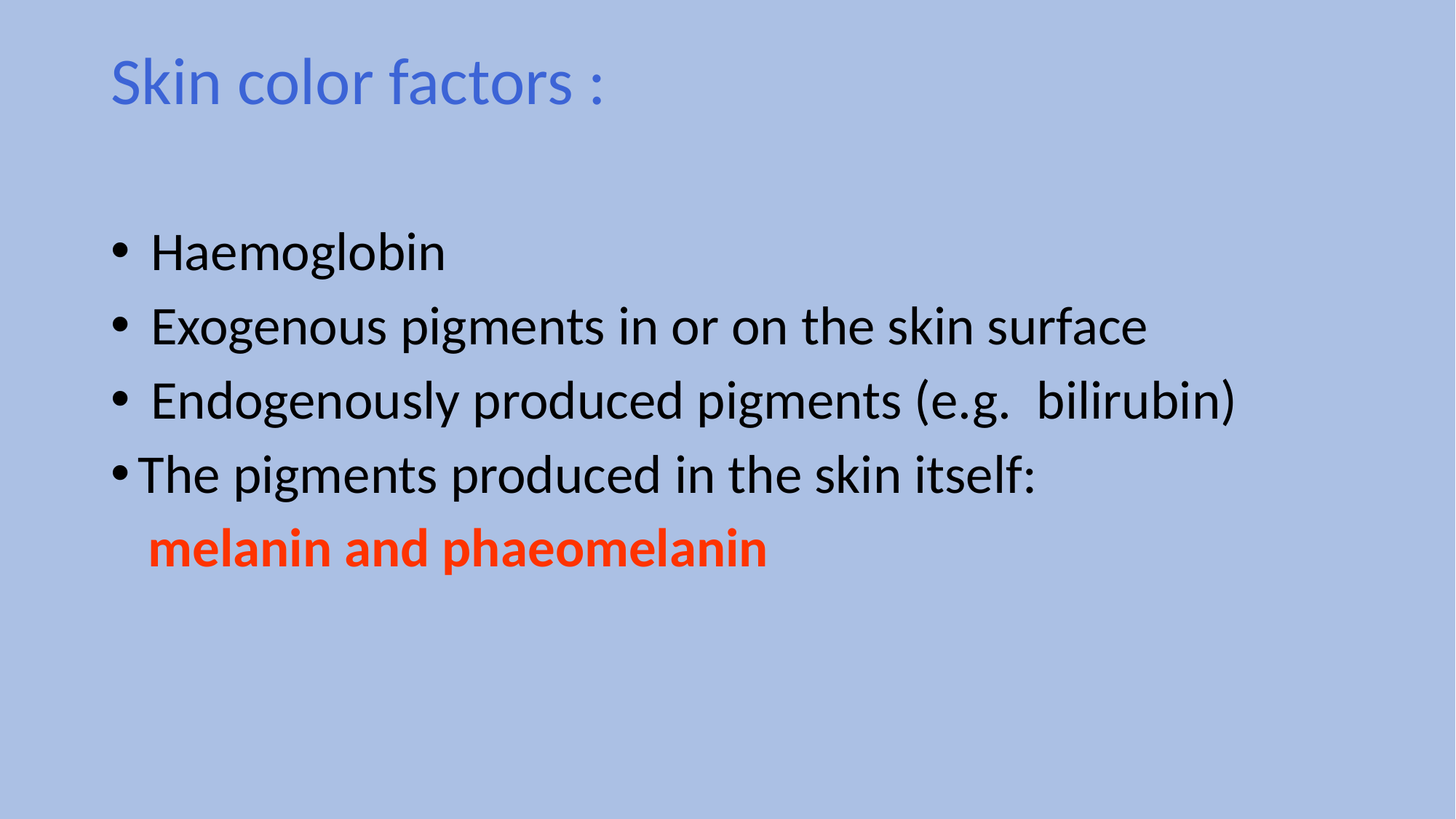

# Skin color factors :
 Haemoglobin
 Exogenous pigments in or on the skin surface
 Endogenously produced pigments (e.g.  bilirubin)
The pigments produced in the skin itself:
   melanin and phaeomelanin